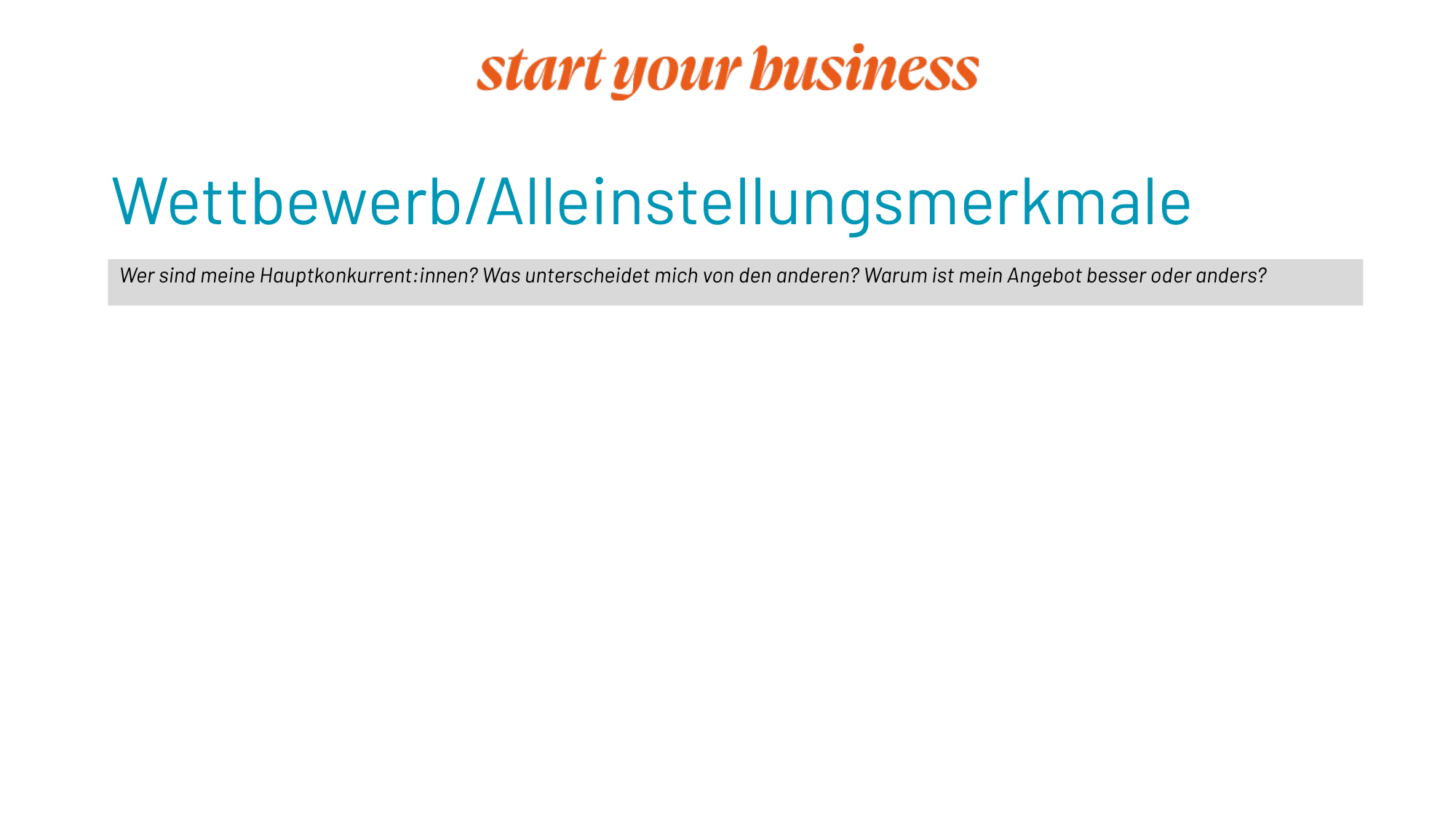

# Wettbewerb/Alleinstellungsmerkmale
Wer sind meine Hauptkonkurrent:innen? Was unterscheidet mich von den anderen? Warum ist mein Angebot besser oder anders?